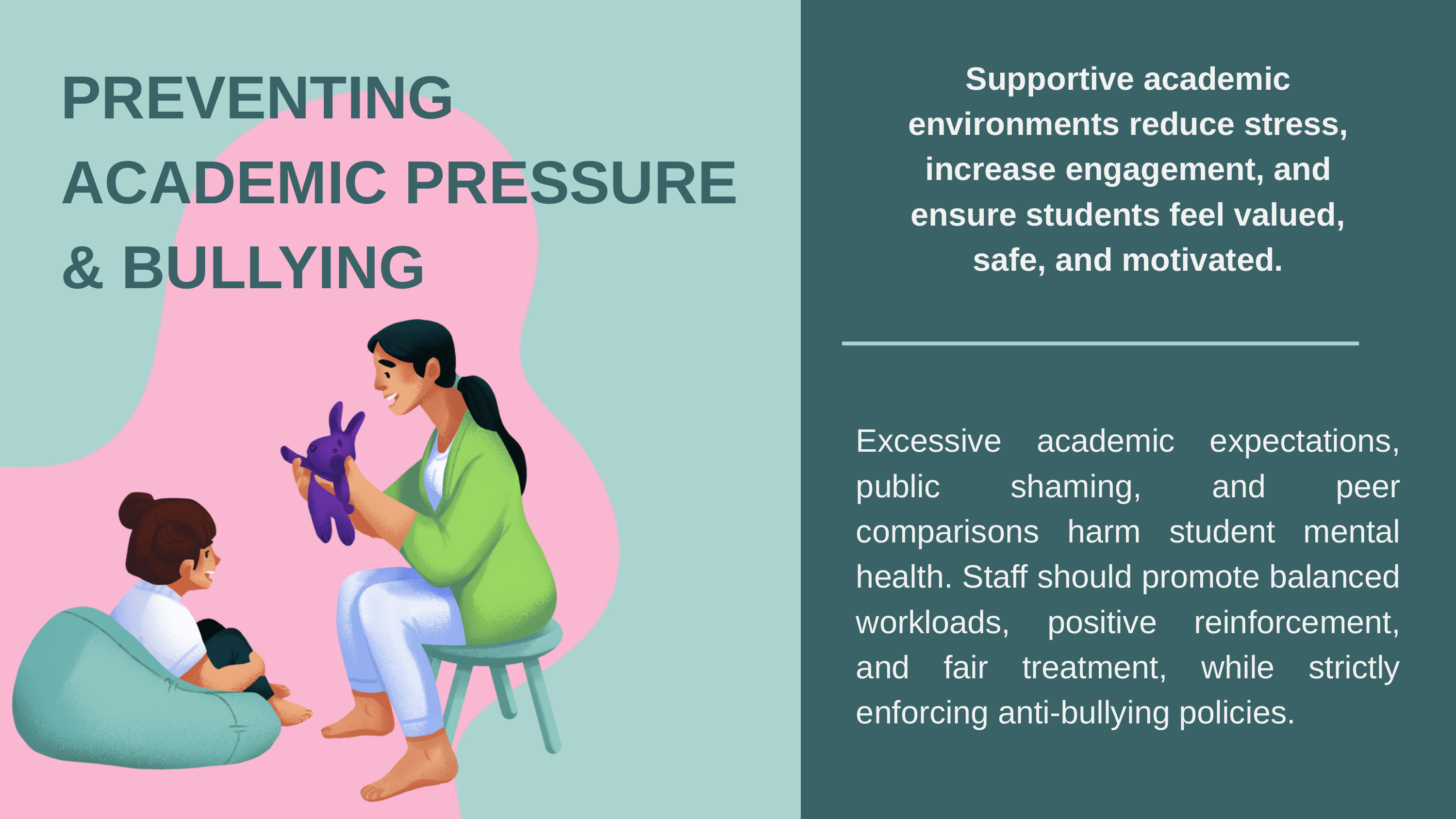

PREVENTING ACADEMIC PRESSURE & BULLYING

Supportive academic environments reduce stress, increase engagement, and ensure students feel valued, safe, and motivated.

Excessive academic expectations, public shaming, and peer comparisons harm student mental health. Staff should promote balanced workloads, positive reinforcement, and fair treatment, while strictly enforcing anti-bullying policies.